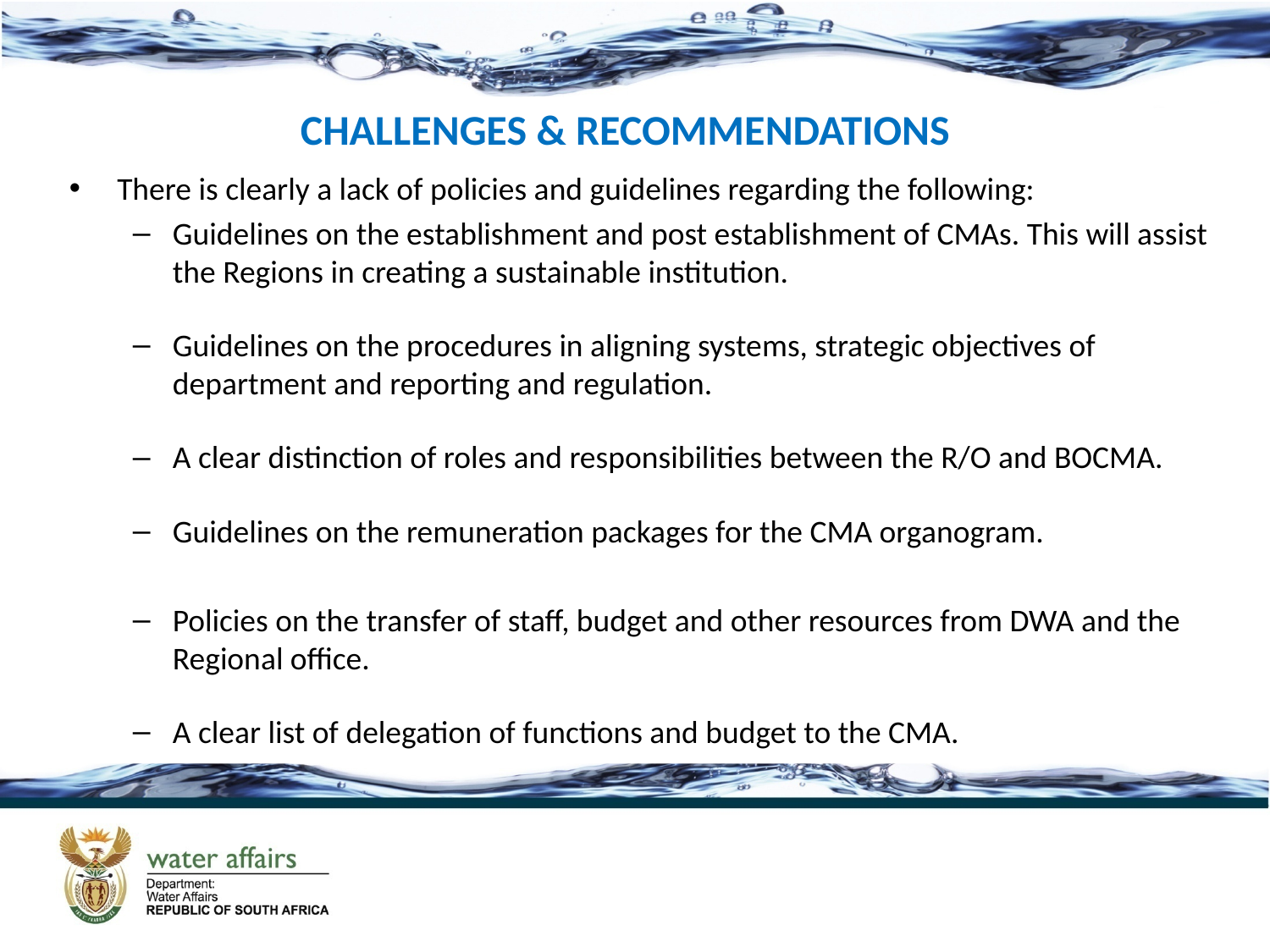

CHALLENGES & RECOMMENDATIONS
There is clearly a lack of policies and guidelines regarding the following:
Guidelines on the establishment and post establishment of CMAs. This will assist the Regions in creating a sustainable institution.

Guidelines on the procedures in aligning systems, strategic objectives of department and reporting and regulation.

A clear distinction of roles and responsibilities between the R/O and BOCMA.

Guidelines on the remuneration packages for the CMA organogram.

Policies on the transfer of staff, budget and other resources from DWA and the Regional office.

A clear list of delegation of functions and budget to the CMA.